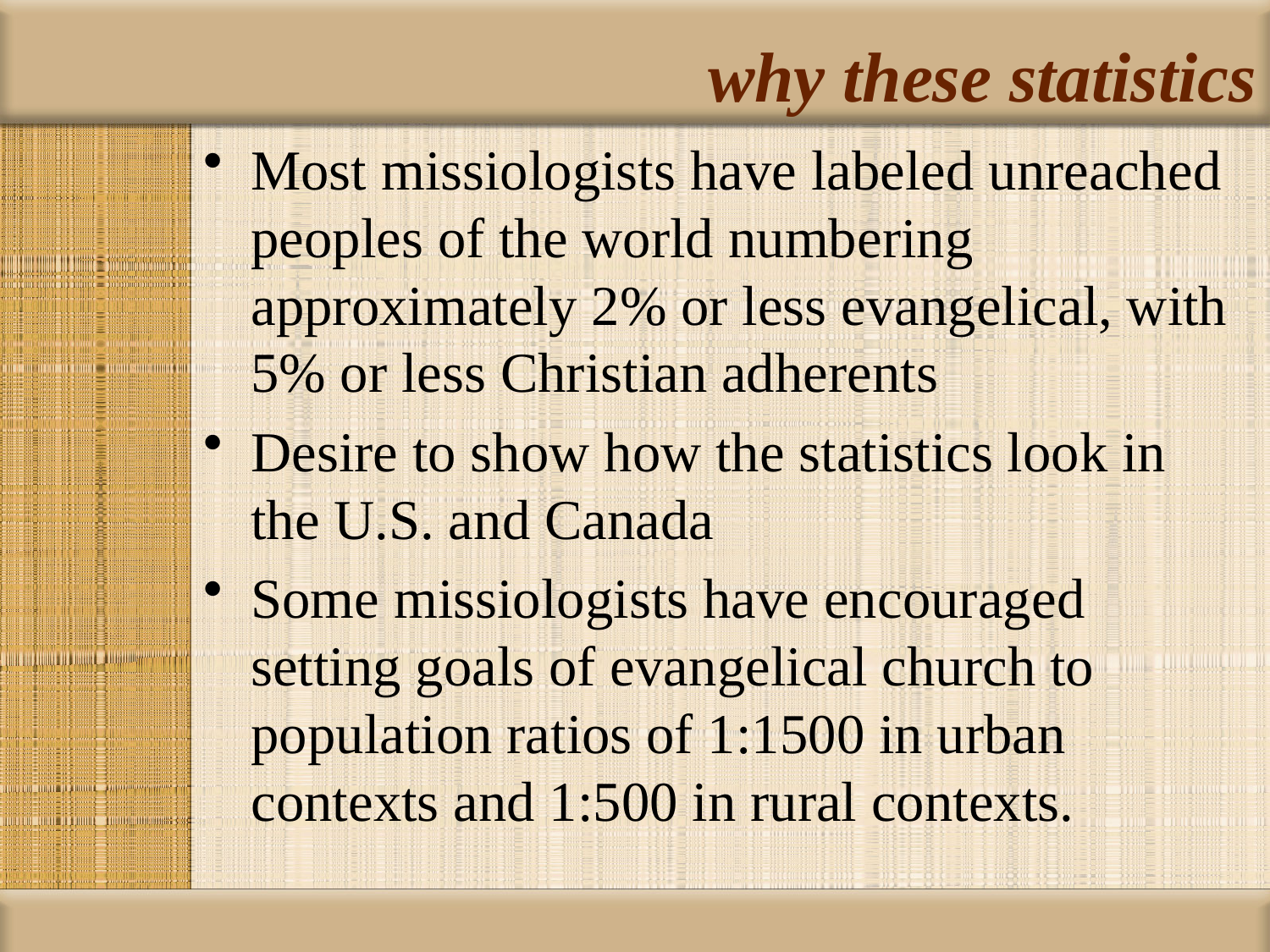

# why these statistics
Most missiologists have labeled unreached peoples of the world numbering approximately 2% or less evangelical, with 5% or less Christian adherents
Desire to show how the statistics look in the U.S. and Canada
Some missiologists have encouraged setting goals of evangelical church to population ratios of 1:1500 in urban contexts and 1:500 in rural contexts.